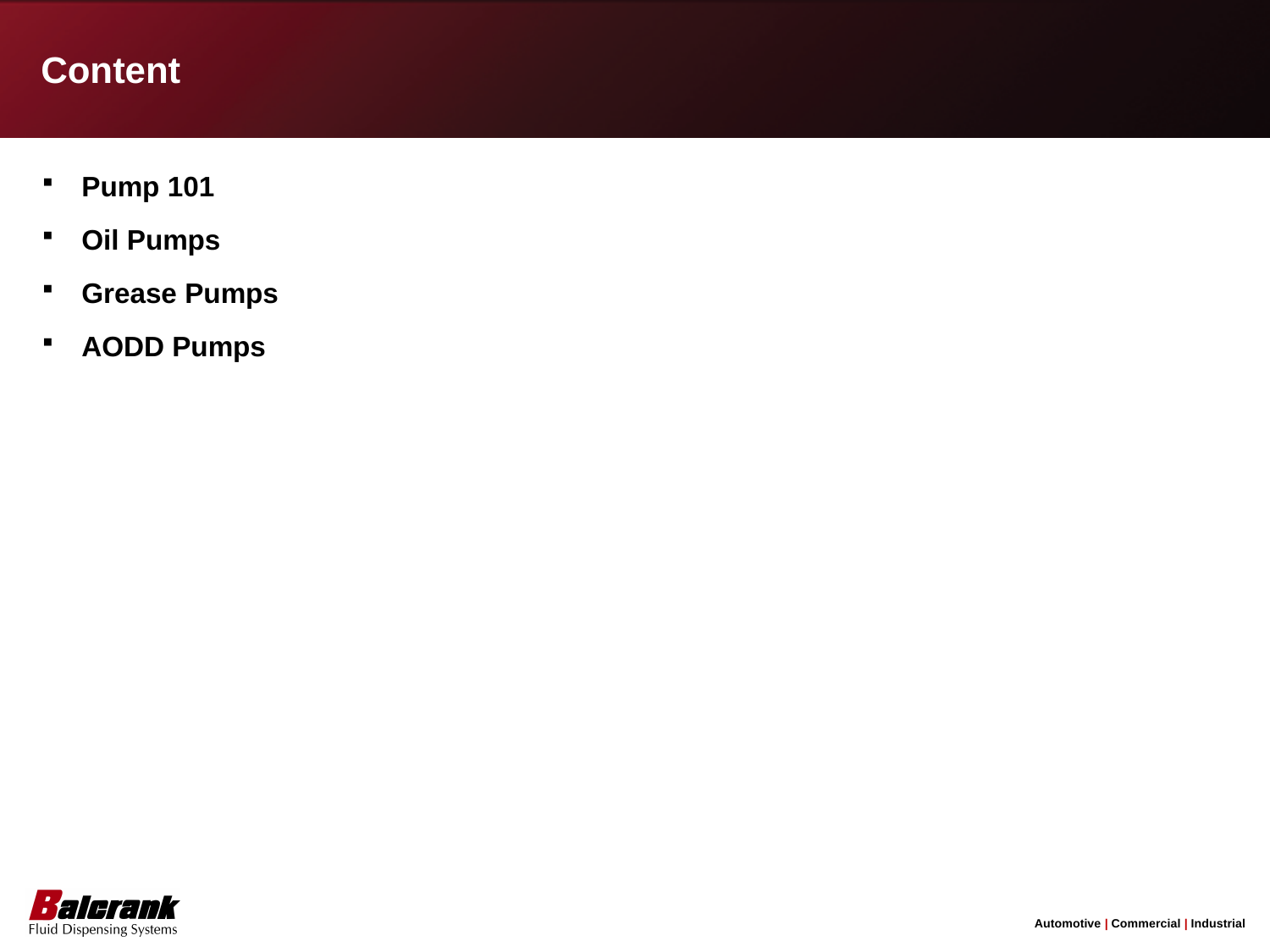

Content
Pump 101
Oil Pumps
Grease Pumps
AODD Pumps